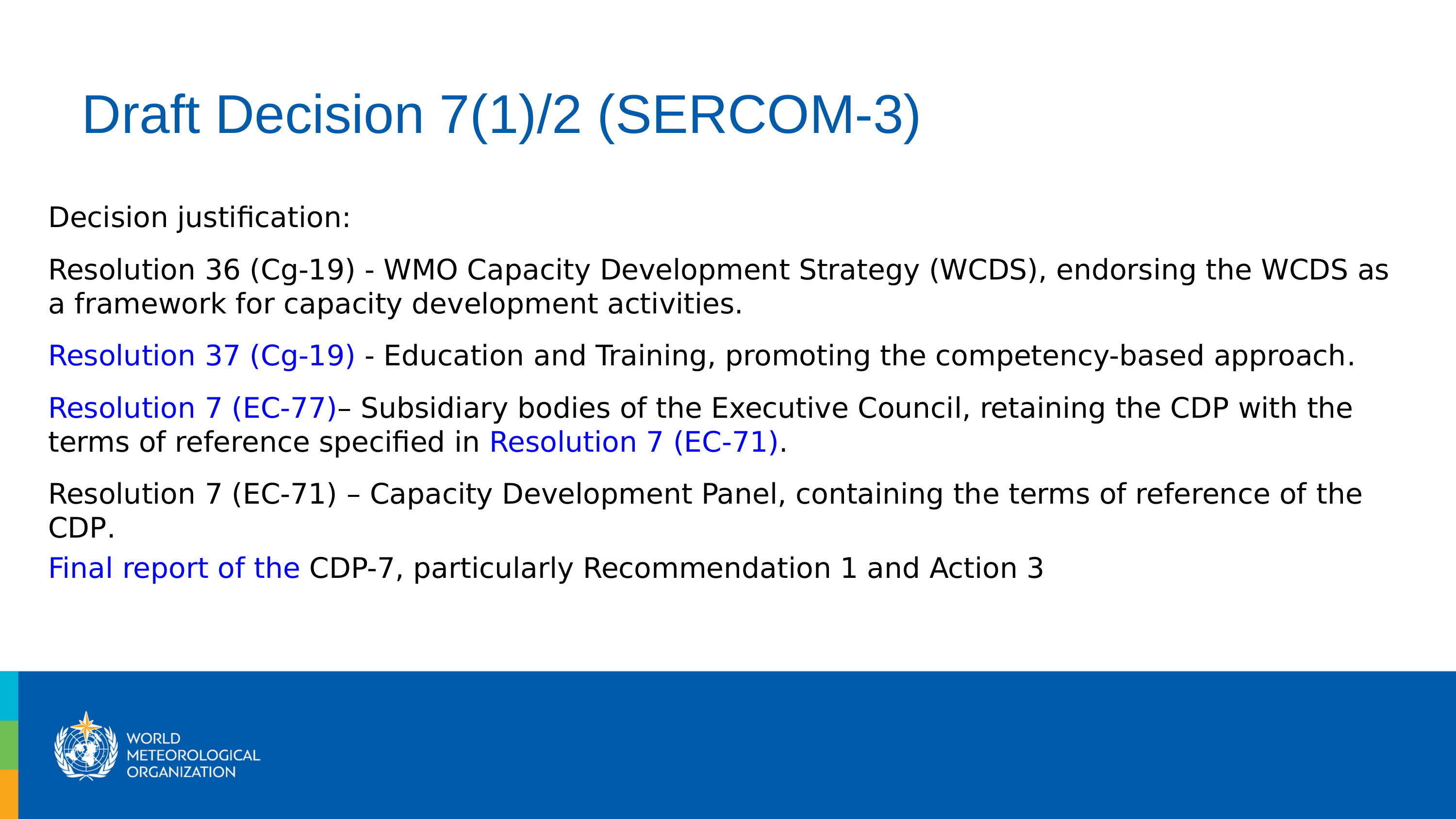

Draft Decision 7(1)/2 (SERCOM-3)
Decision justification:
Resolution 36 (Cg-19) - WMO Capacity Development Strategy (WCDS), endorsing the WCDS as a framework for capacity development activities.
Resolution 37 (Cg-19) - Education and Training, promoting the competency-based approach.
Resolution 7 (EC-77)– Subsidiary bodies of the Executive Council, retaining the CDP with the terms of reference specified in Resolution 7 (EC-71).
Resolution 7 (EC-71) – Capacity Development Panel, containing the terms of reference of the CDP.
Final report of the CDP-7, particularly Recommendation 1 and Action 3